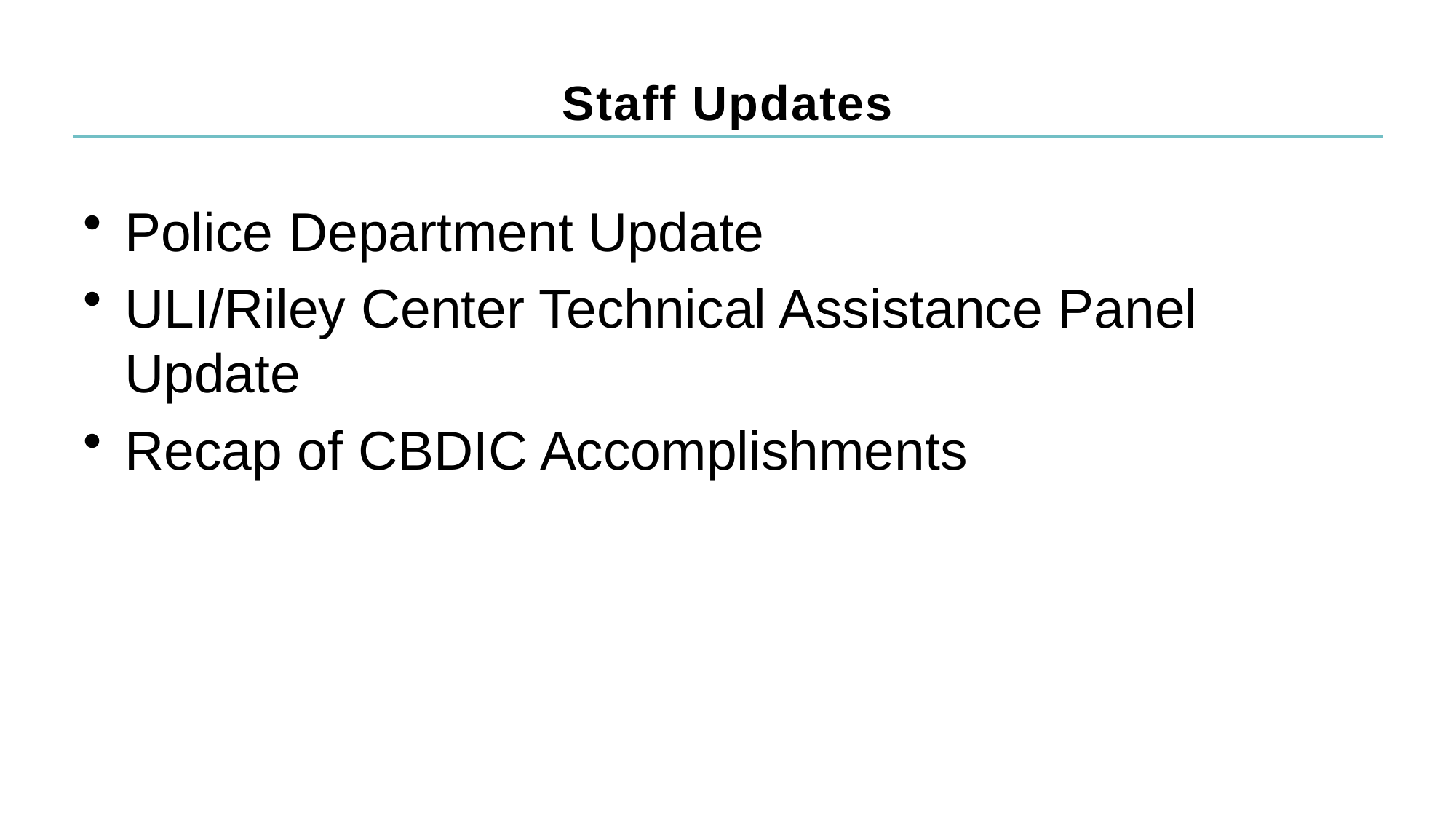

# Staff Updates
Police Department Update
ULI/Riley Center Technical Assistance Panel Update
Recap of CBDIC Accomplishments